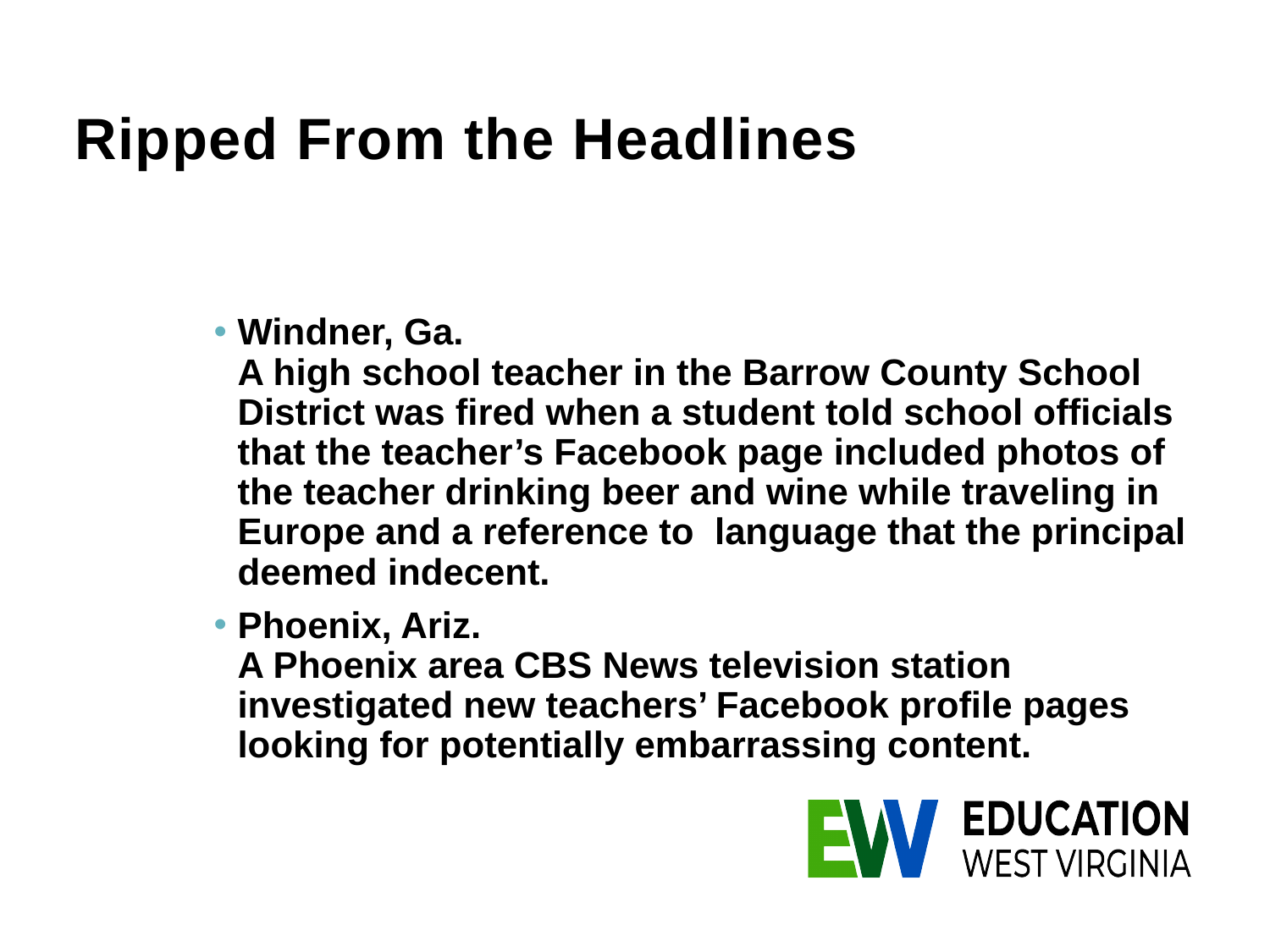

# Ripped From the Headlines
Windner, Ga.
A high school teacher in the Barrow County School District was fired when a student told school officials that the teacher’s Facebook page included photos of the teacher drinking beer and wine while traveling in Europe and a reference to  language that the principal deemed indecent.
Phoenix, Ariz.
A Phoenix area CBS News television station investigated new teachers’ Facebook profile pages looking for potentially embarrassing content.